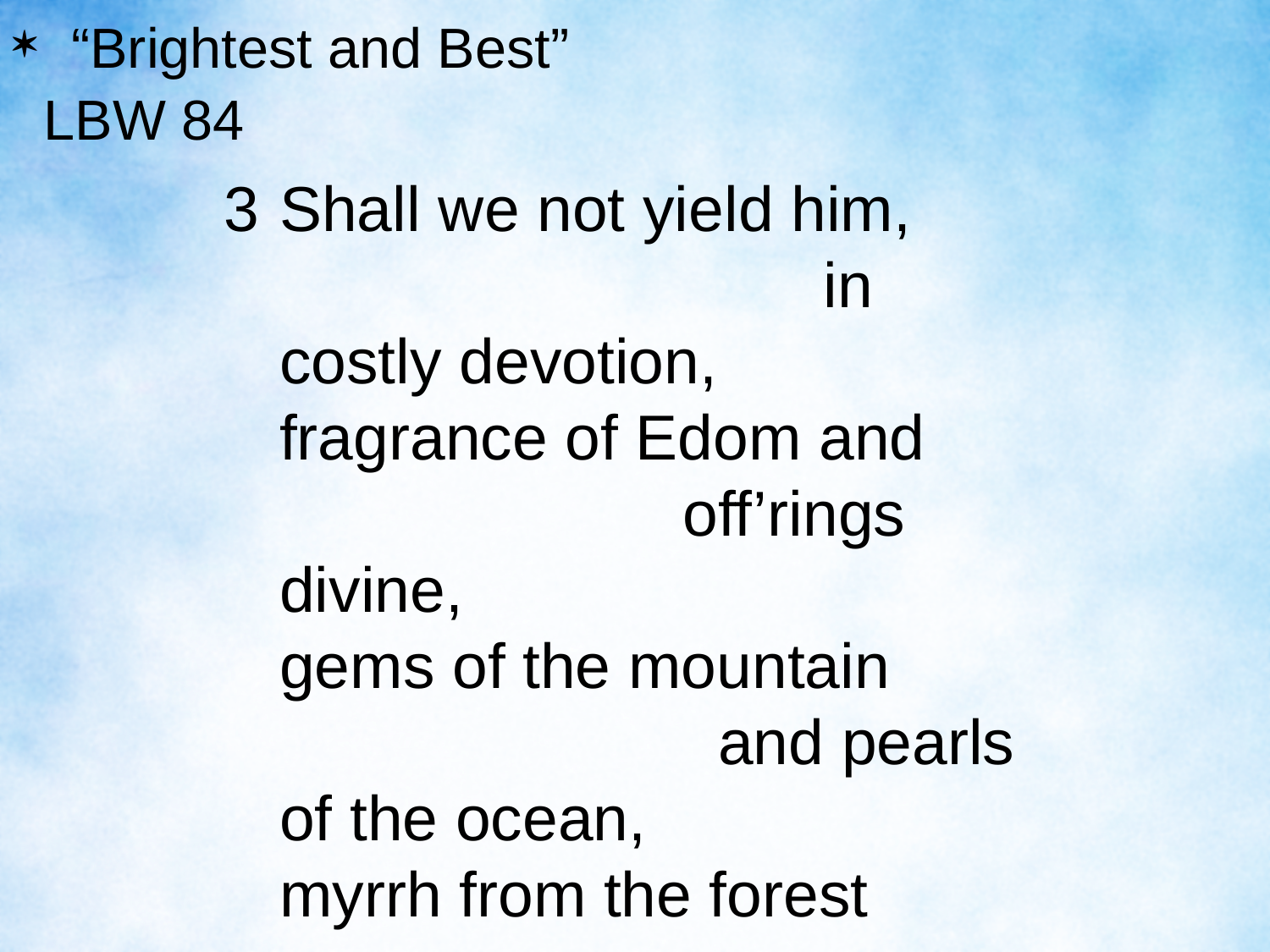

“Brightest and Best”  				     LBW 84
3	Shall we not yield him,                                       in costly devotion,
	fragrance of Edom and                              off’rings divine,
	gems of the mountain                                  and pearls of the ocean,
	myrrh from the forest                                                  or gold from the mine?